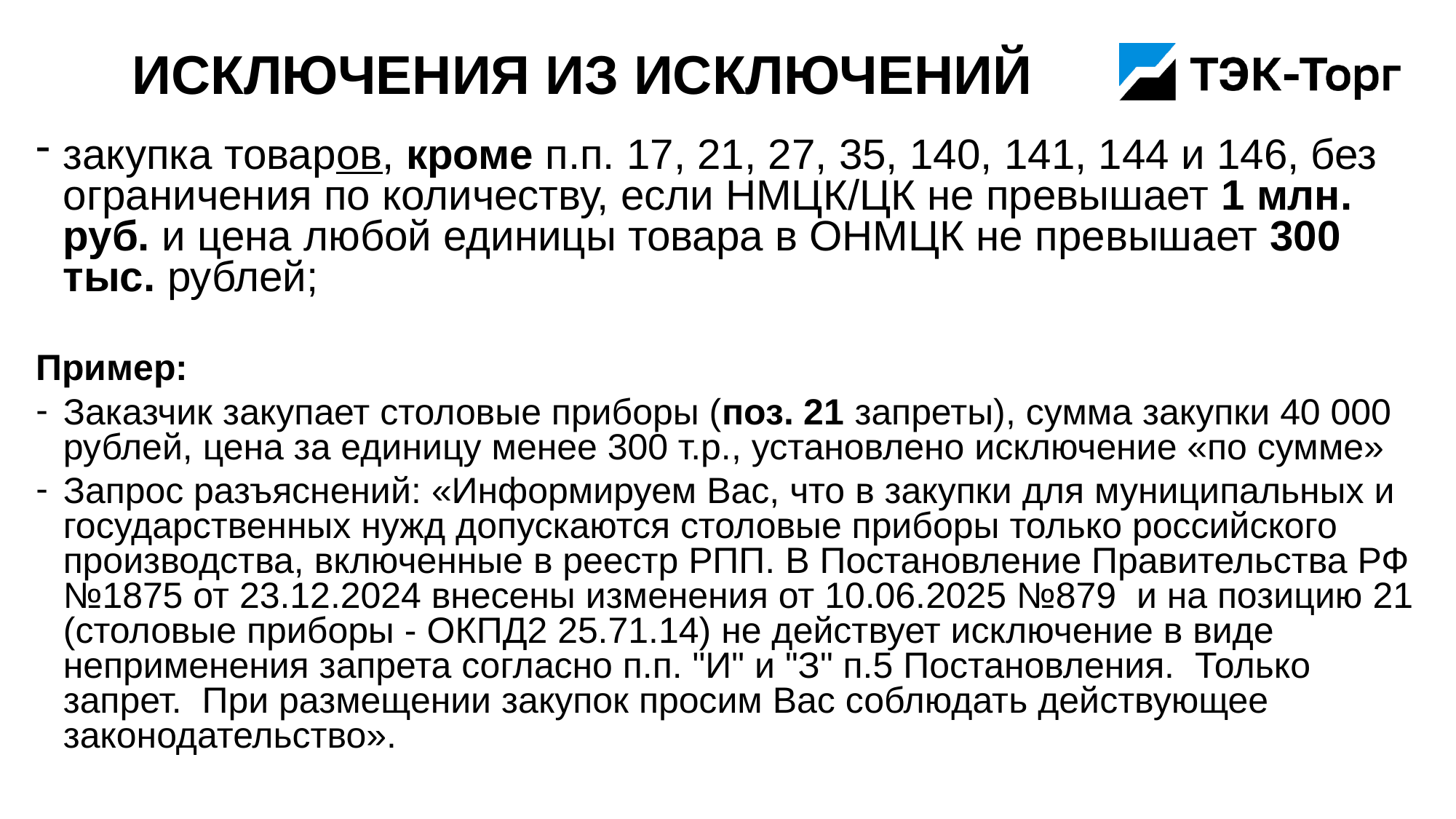

# Исключения из исключений
закупка товаров, кроме п.п. 17, 21, 27, 35, 140, 141, 144 и 146, без ограничения по количеству, если НМЦК/ЦК не превышает 1 млн. руб. и цена любой единицы товара в ОНМЦК не превышает 300 тыс. рублей;

Пример:
Заказчик закупает столовые приборы (поз. 21 запреты), сумма закупки 40 000 рублей, цена за единицу менее 300 т.р., установлено исключение «по сумме»
Запрос разъяснений: «Информируем Вас, что в закупки для муниципальных и государственных нужд допускаются столовые приборы только российского производства, включенные в реестр РПП. В Постановление Правительства РФ №1875 от 23.12.2024 внесены изменения от 10.06.2025 №879  и на позицию 21 (столовые приборы - ОКПД2 25.71.14) не действует исключение в виде неприменения запрета согласно п.п. "И" и "З" п.5 Постановления.  Только запрет.  При размещении закупок просим Вас соблюдать действующее законодательство».